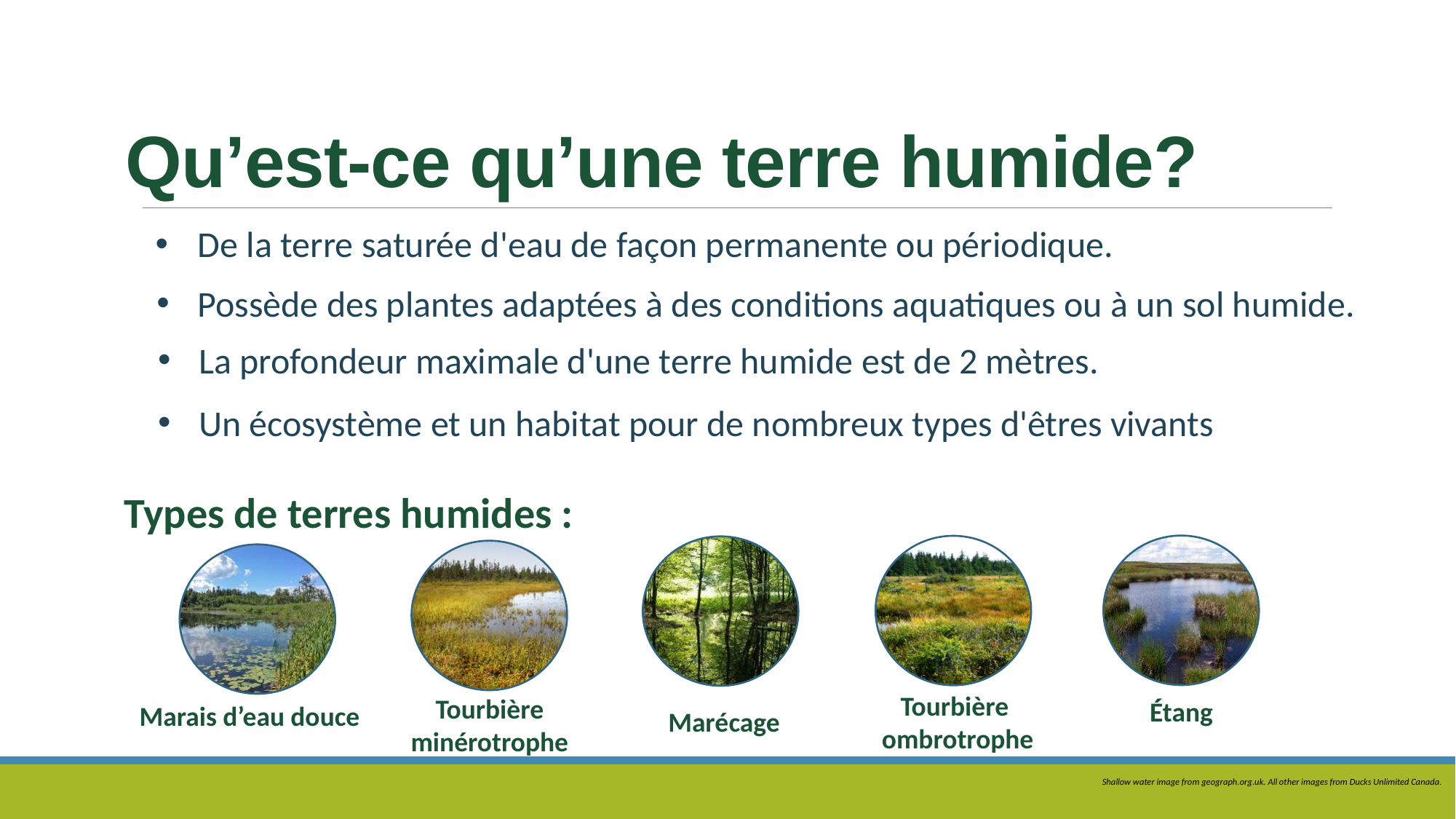

# Qu’est-ce qu’une terre humide?
 De la terre saturée d'eau de façon permanente ou périodique.
Possède des plantes adaptées à des conditions aquatiques ou à un sol humide.
La profondeur maximale d'une terre humide est de 2 mètres.
Un écosystème et un habitat pour de nombreux types d'êtres vivants
Types de terres humides :

Étang

Tourbière
ombrotrophe

Marécage

Tourbière minérotrophe

Marais d’eau douce
Shallow water image from geograph.org.uk. All other images from Ducks Unlimited Canada.